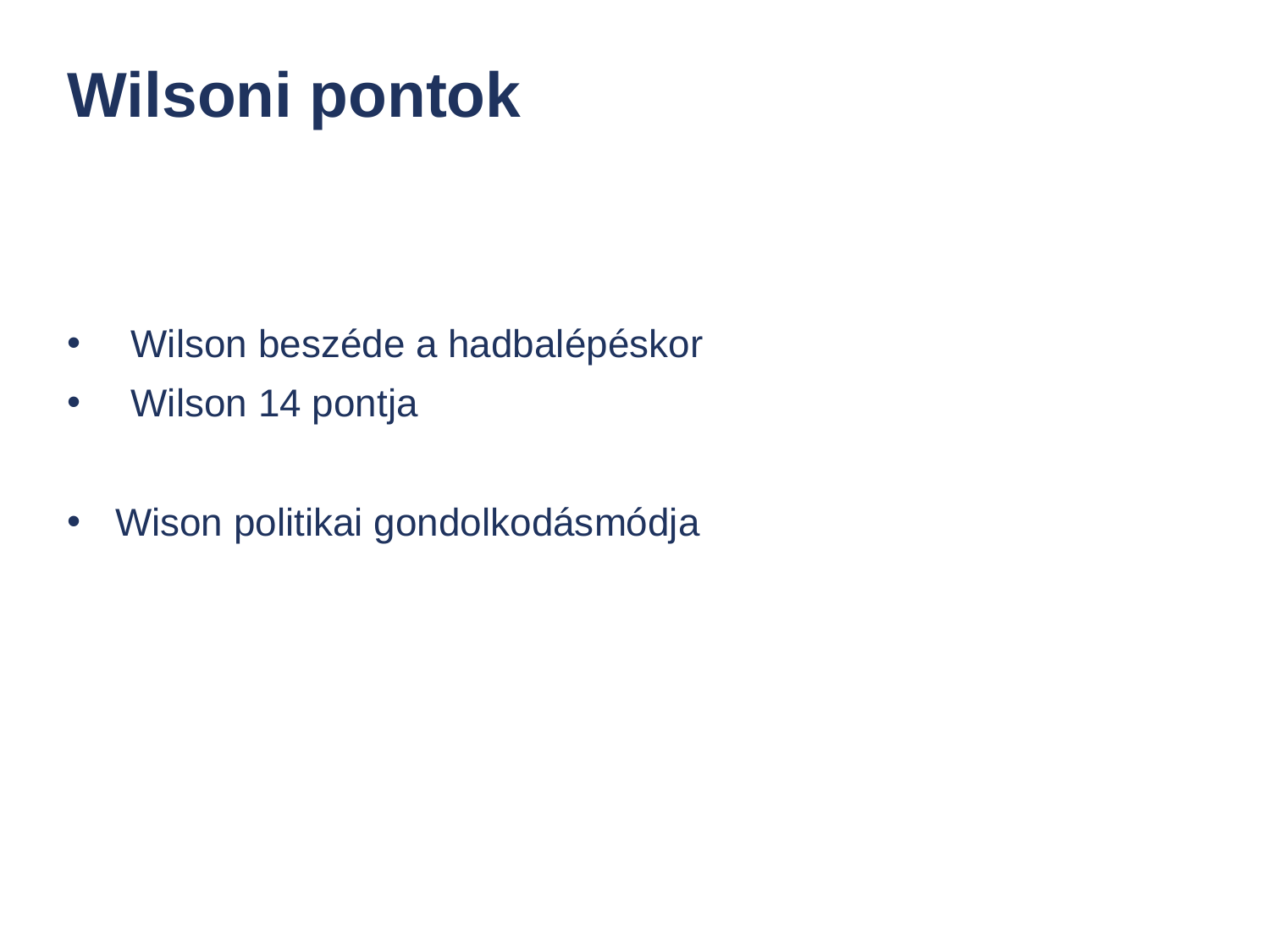

# Wilsoni pontok

Wilson beszéde a hadbalépéskor
Wilson 14 pontja

Wison politikai gondolkodásmódja